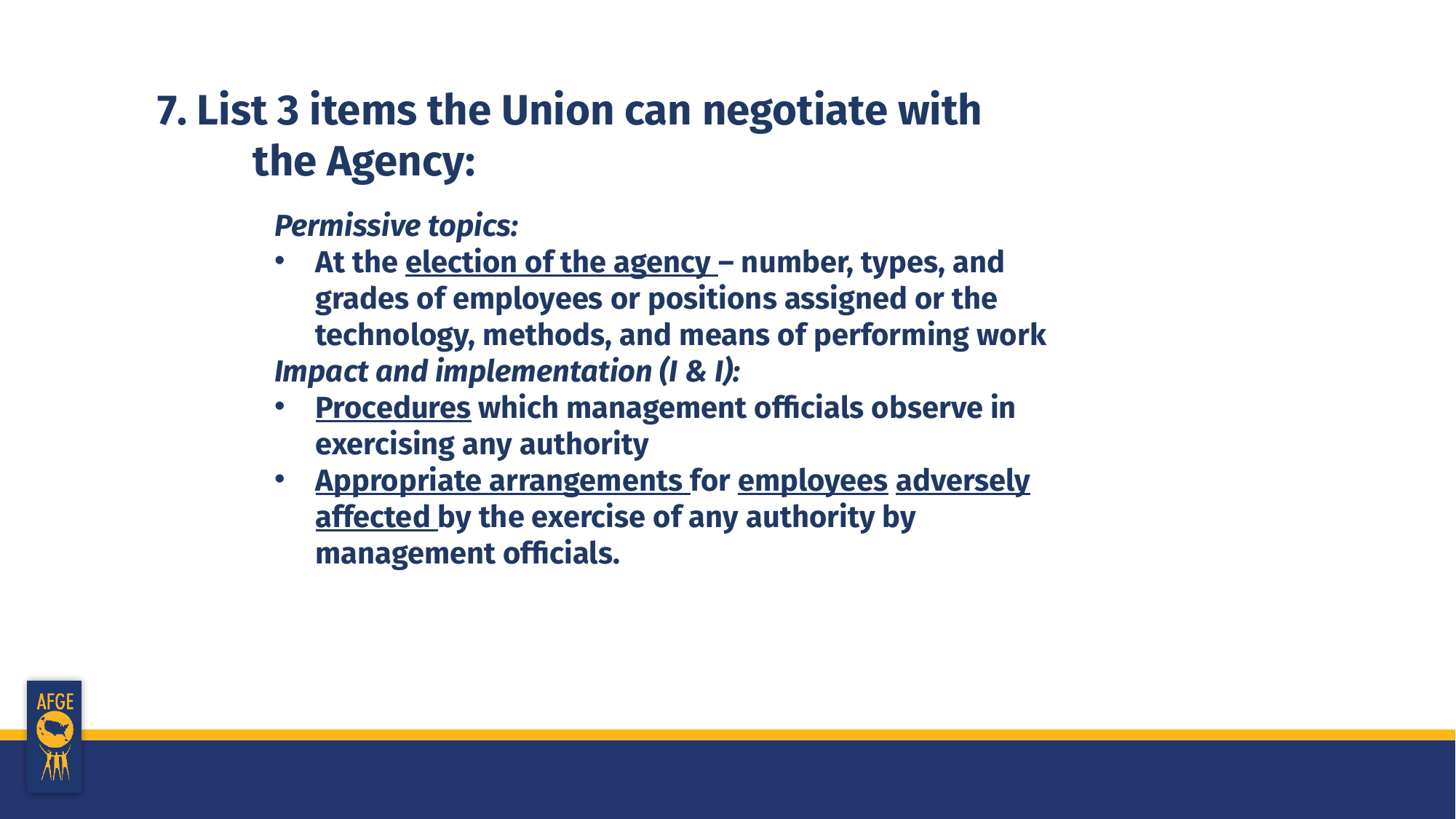

7. List 3 items the Union can negotiate with the Agency:
Permissive topics:
At the election of the agency – number, types, and grades of employees or positions assigned or the technology, methods, and means of performing work
Impact and implementation (I & I):
Procedures which management officials observe in exercising any authority
Appropriate arrangements for employees adversely affected by the exercise of any authority by management officials.